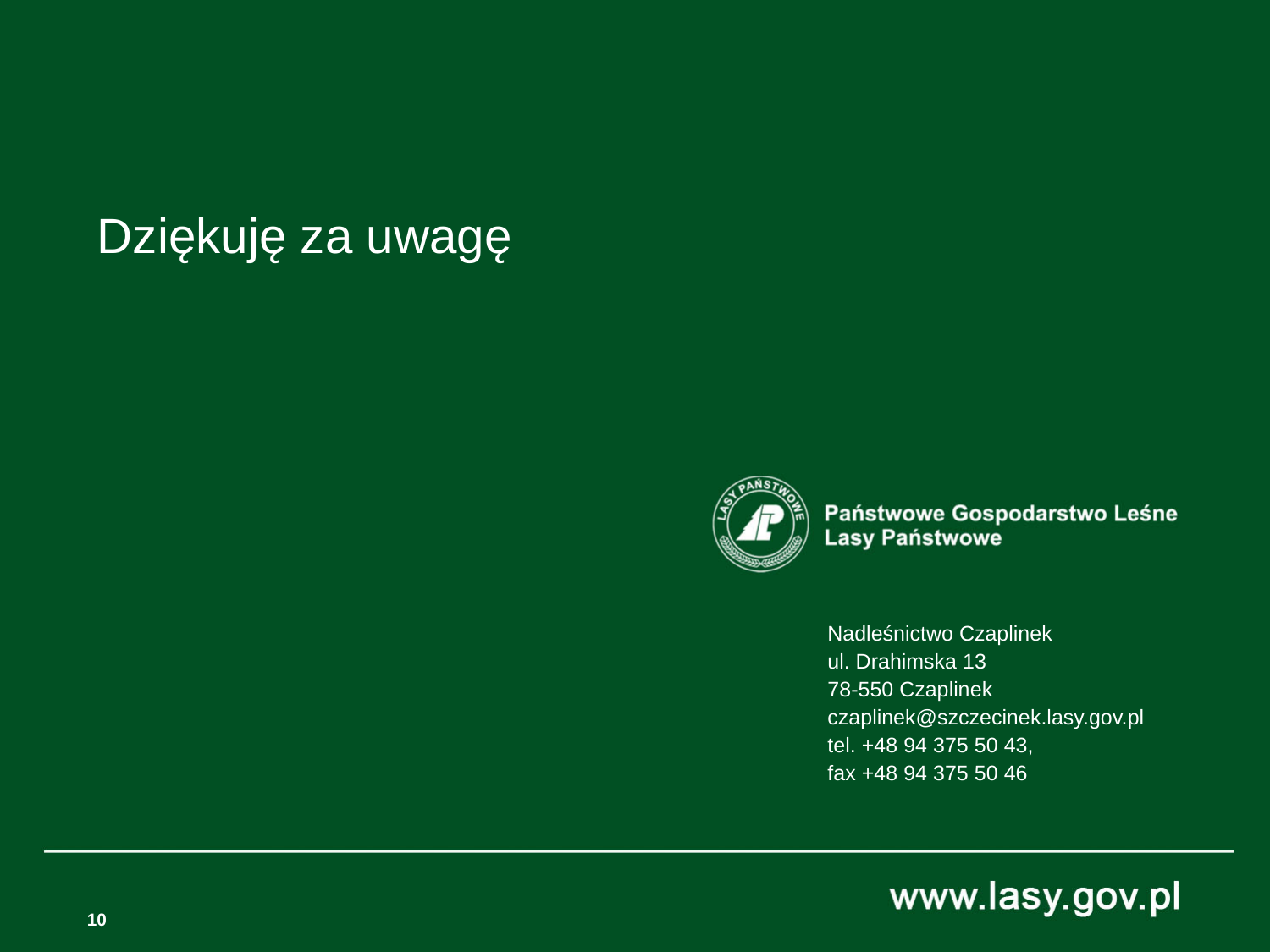

Dziękuję za uwagę
# Nadleśnictwo Czaplinek ul. Drahimska 13 78-550 Czaplinek czaplinek@szczecinek.lasy.gov.pl tel. +48 94 375 50 43, fax +48 94 375 50 46